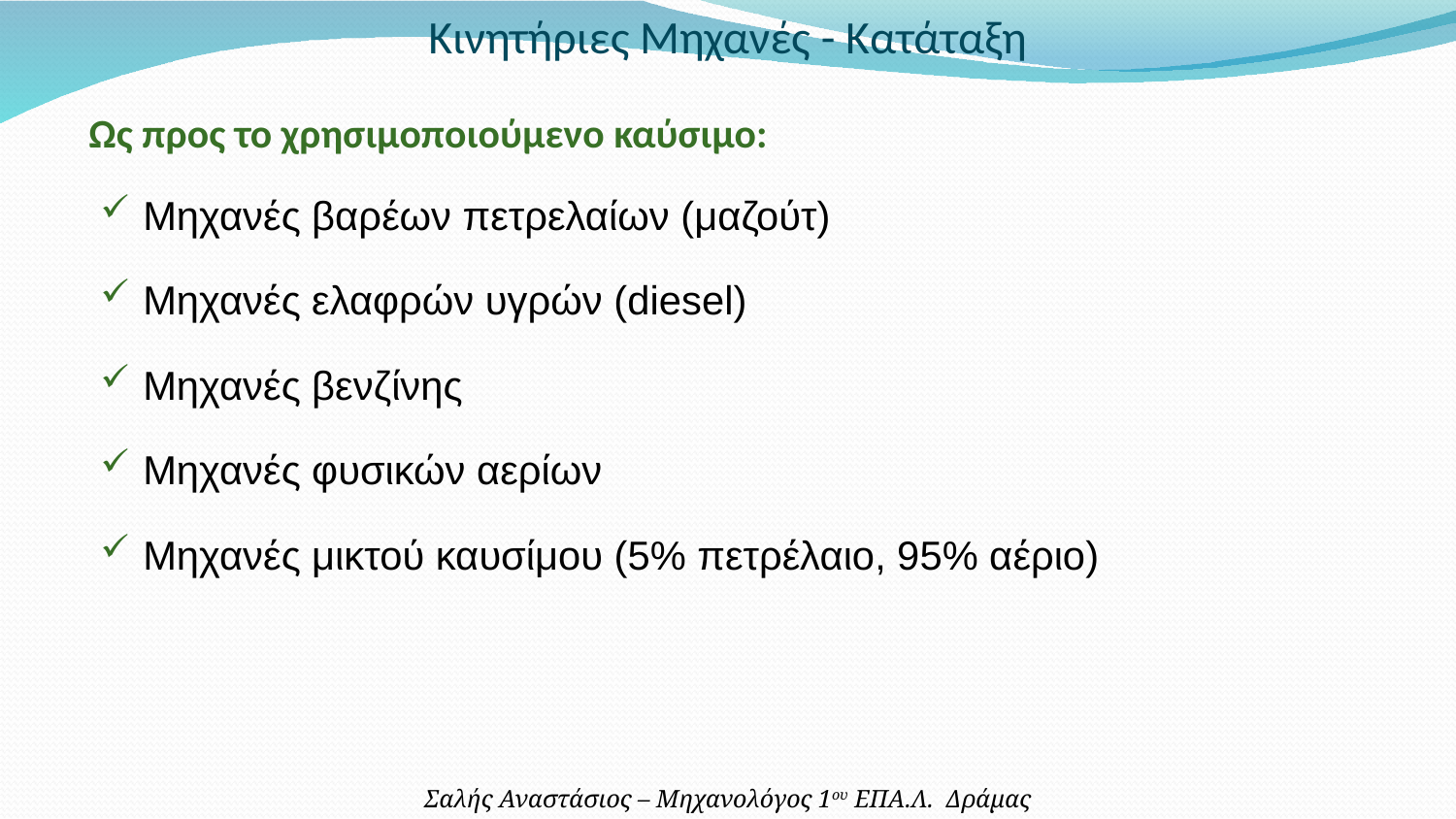

Κινητήριες Μηχανές - Κατάταξη
Ως προς το χρησιμοποιούμενο καύσιμο:
Μηχανές βαρέων πετρελαίων (μαζούτ)
Μηχανές ελαφρών υγρών (diesel)
Μηχανές βενζίνης
Μηχανές φυσικών αερίων
Μηχανές μικτού καυσίμου (5% πετρέλαιο, 95% αέριο)